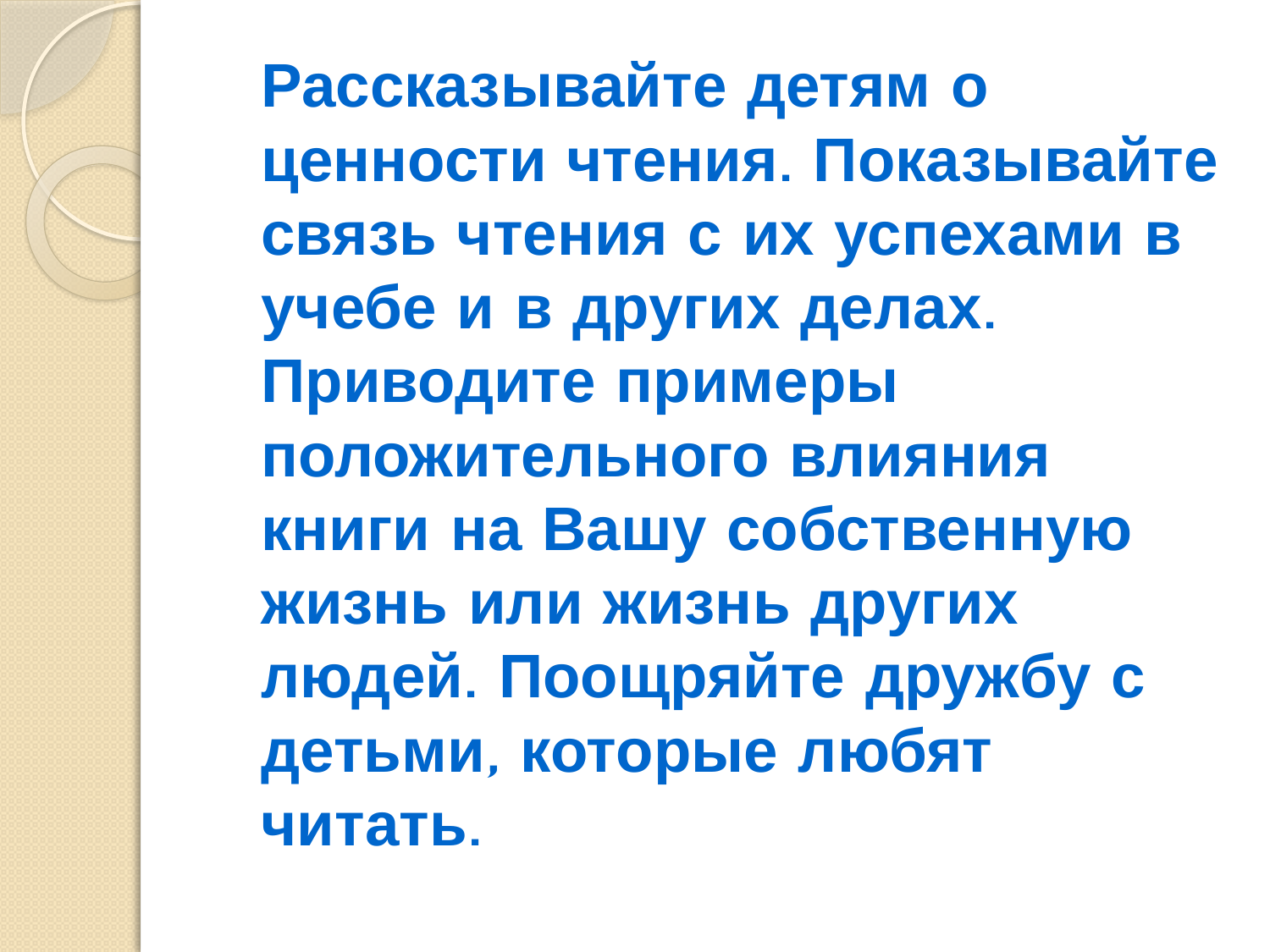

#
		Рассказывайте детям о ценности чтения. Показывайте связь чтения с их успехами в учебе и в других делах. Приводите примеры положительного влияния книги на Вашу собственную жизнь или жизнь других людей. Поощряйте дружбу с детьми, которые любят читать.